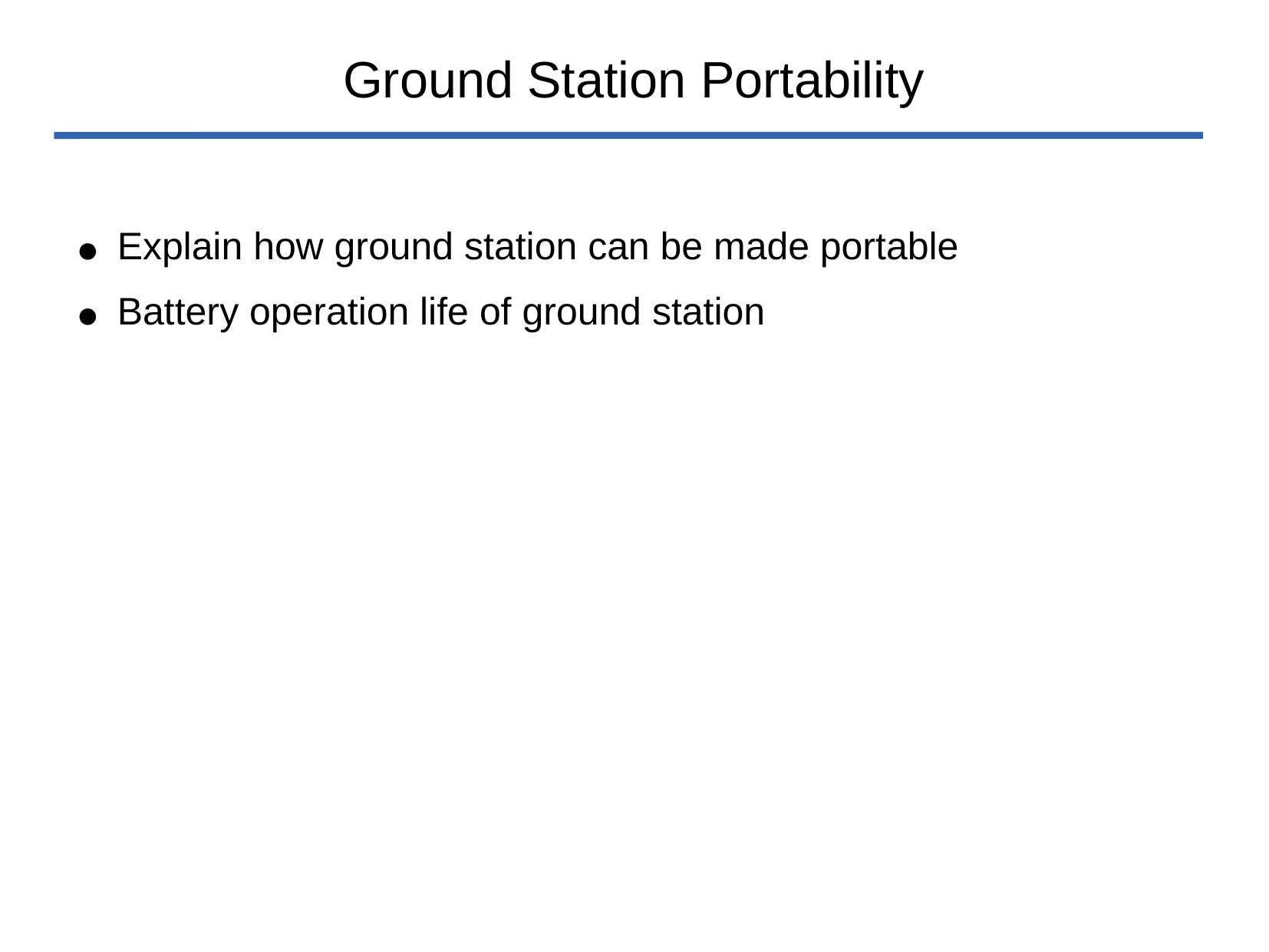

# Ground Station Portability
Explain how ground station can be made portable
Battery operation life of ground station